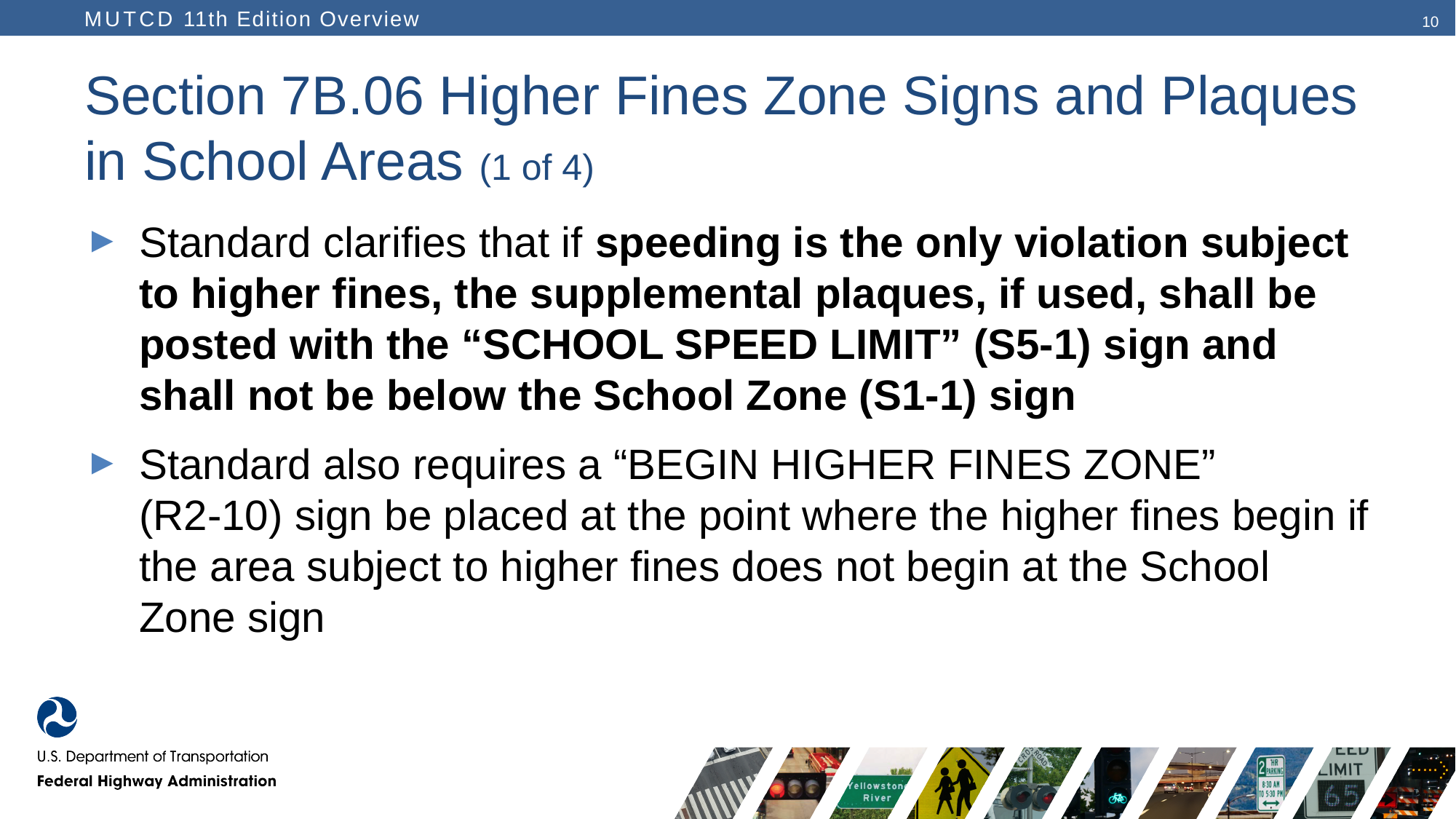

# Section 7B.06 Higher Fines Zone Signs and Plaques in School Areas (1 of 4)
Standard clarifies that if speeding is the only violation subject to higher fines, the supplemental plaques, if used, shall be posted with the “SCHOOL SPEED LIMIT” (S5-1) sign and shall not be below the School Zone (S1-1) sign
Standard also requires a “BEGIN HIGHER FINES ZONE”       (R2-10) sign be placed at the point where the higher fines begin if the area subject to higher fines does not begin at the School Zone sign